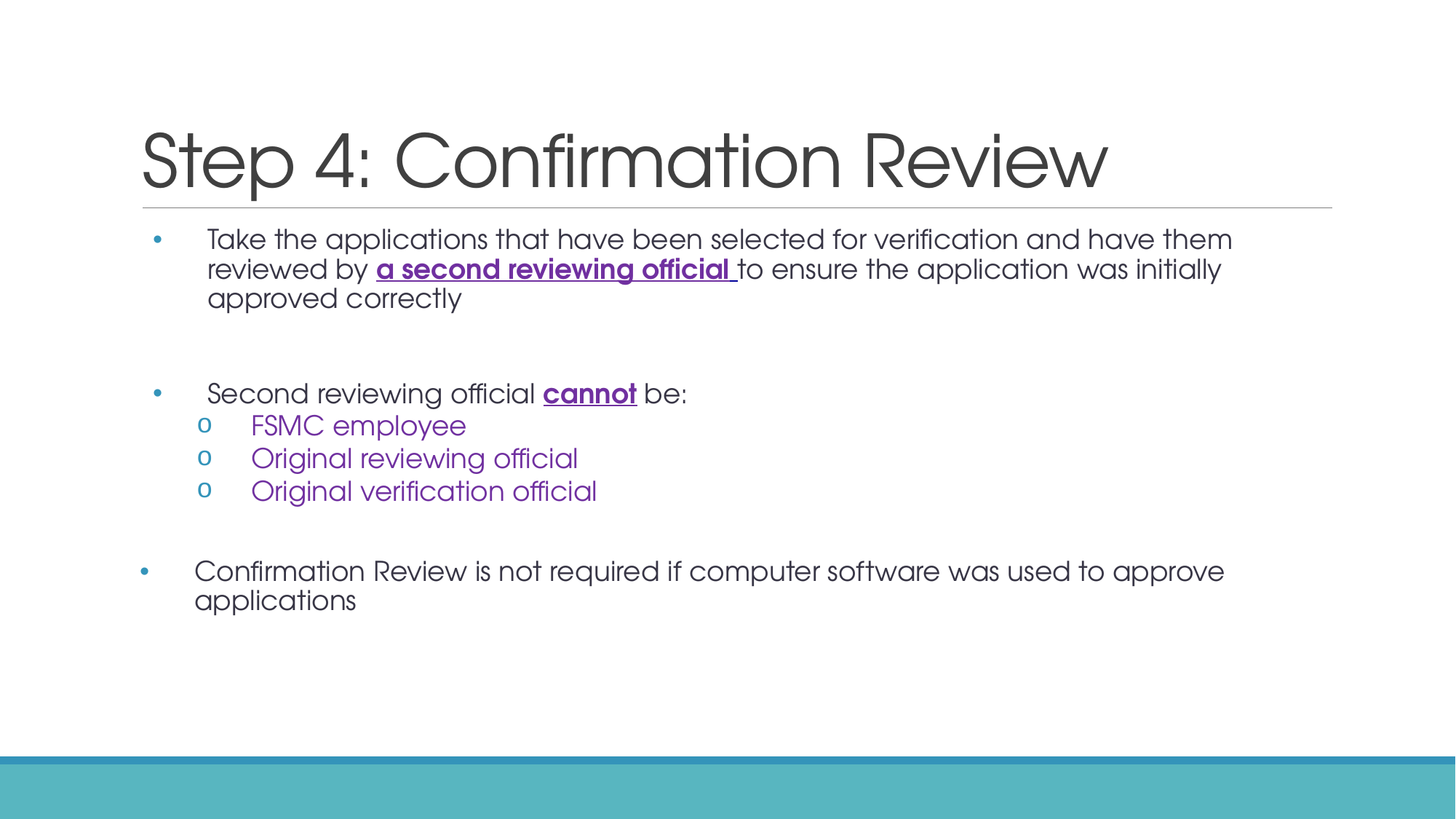

# Step 4: Confirmation Review
Take the applications that have been selected for verification and have them reviewed by a second reviewing official to ensure the application was initially approved correctly

Second reviewing official cannot be:
FSMC employee
Original reviewing official
Original verification official

Confirmation Review is not required if computer software was used to approve applications